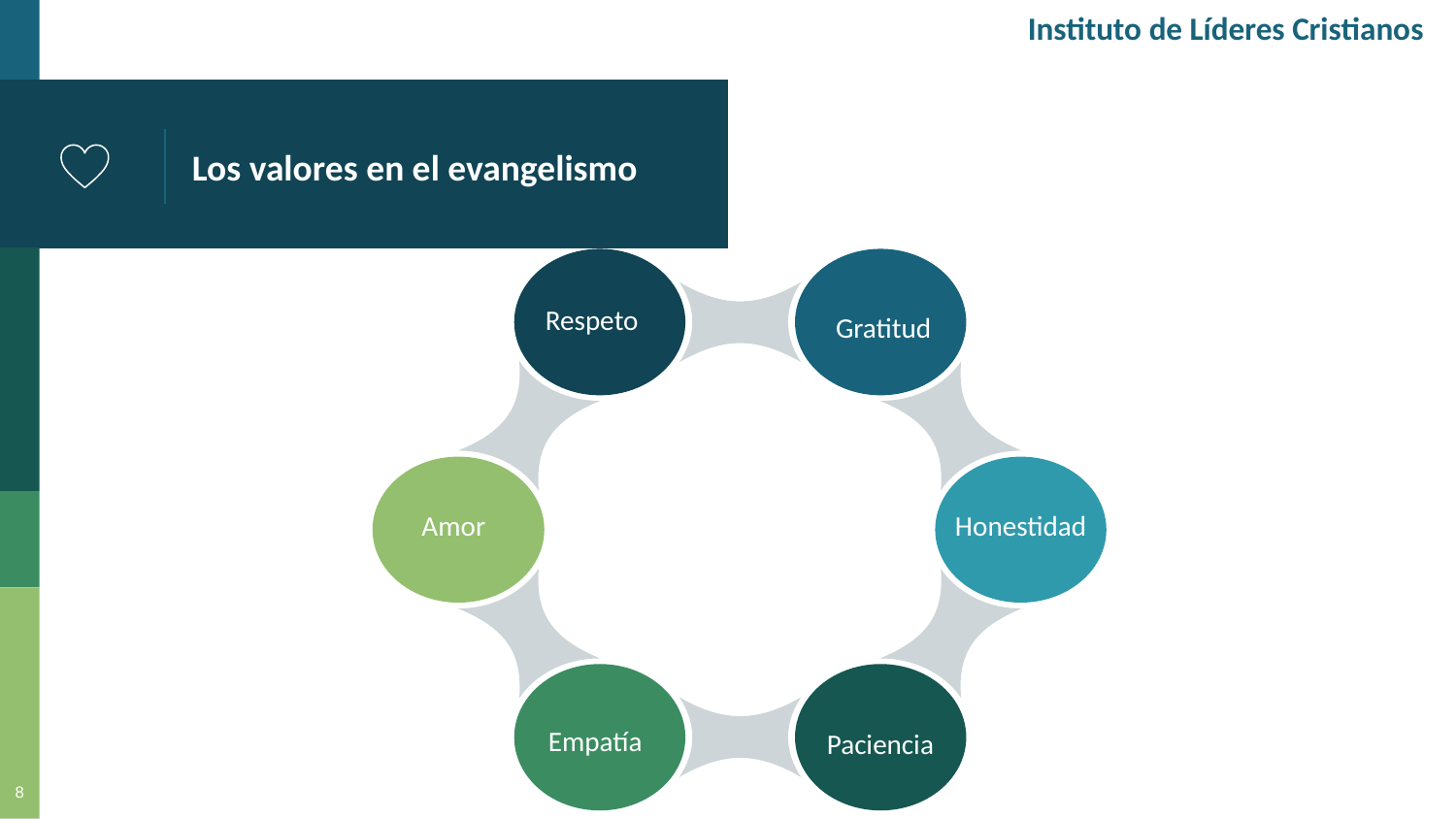

Instituto de Líderes Cristianos

# Los valores en el evangelismo

Respeto
Gratitud
Amor
Honestidad
Empatía
Paciencia
8